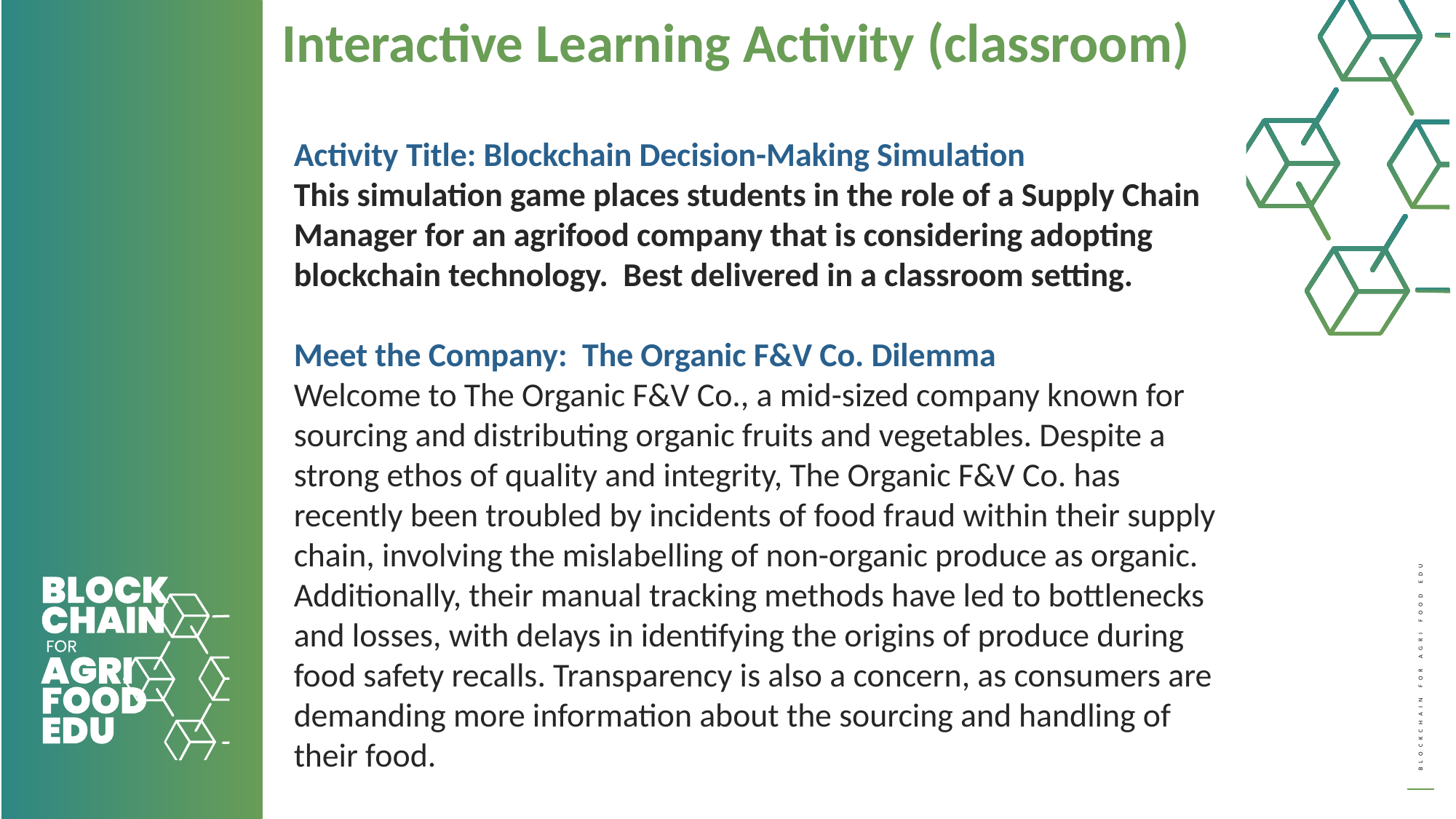

Interactive Learning Activity (classroom)

Activity Title: Blockchain Decision-Making Simulation
This simulation game places students in the role of a Supply Chain Manager for an agrifood company that is considering adopting blockchain technology.  Best delivered in a classroom setting.

Meet the Company:  The Organic F&V Co. Dilemma
Welcome to The Organic F&V Co., a mid-sized company known for sourcing and distributing organic fruits and vegetables. Despite a strong ethos of quality and integrity, The Organic F&V Co. has recently been troubled by incidents of food fraud within their supply chain, involving the mislabelling of non-organic produce as organic. Additionally, their manual tracking methods have led to bottlenecks and losses, with delays in identifying the origins of produce during food safety recalls. Transparency is also a concern, as consumers are demanding more information about the sourcing and handling of their food.